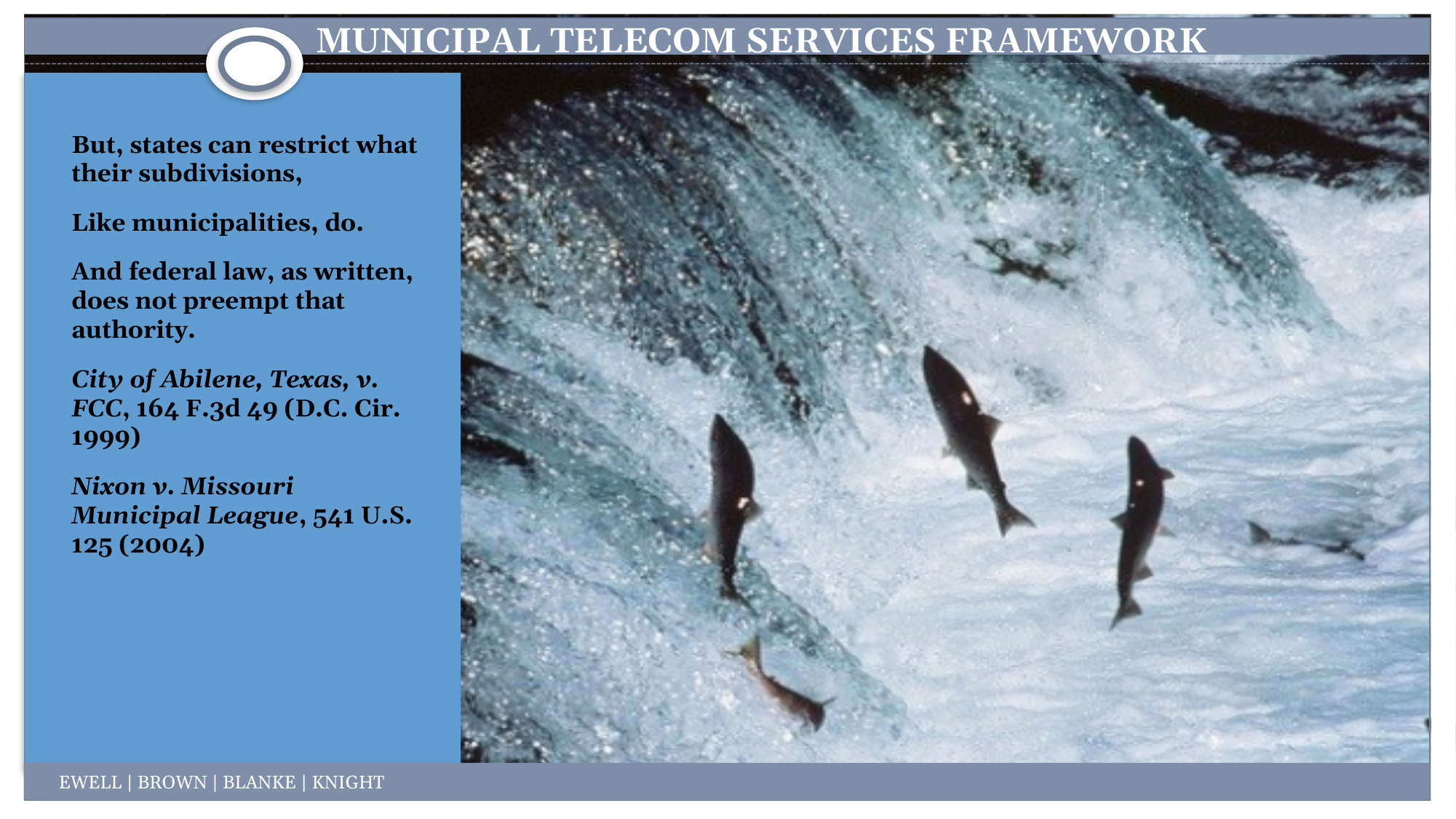

Municipal telecom services framework
But, states can restrict what their subdivisions,
Like municipalities, do.
And federal law, as written, does not preempt that authority.
City of Abilene, Texas, v. FCC, 164 F.3d 49 (D.C. Cir. 1999)
Nixon v. Missouri Municipal League, 541 U.S. 125 (2004)

EWELL | BROWN | BLANKE | KNIGHT